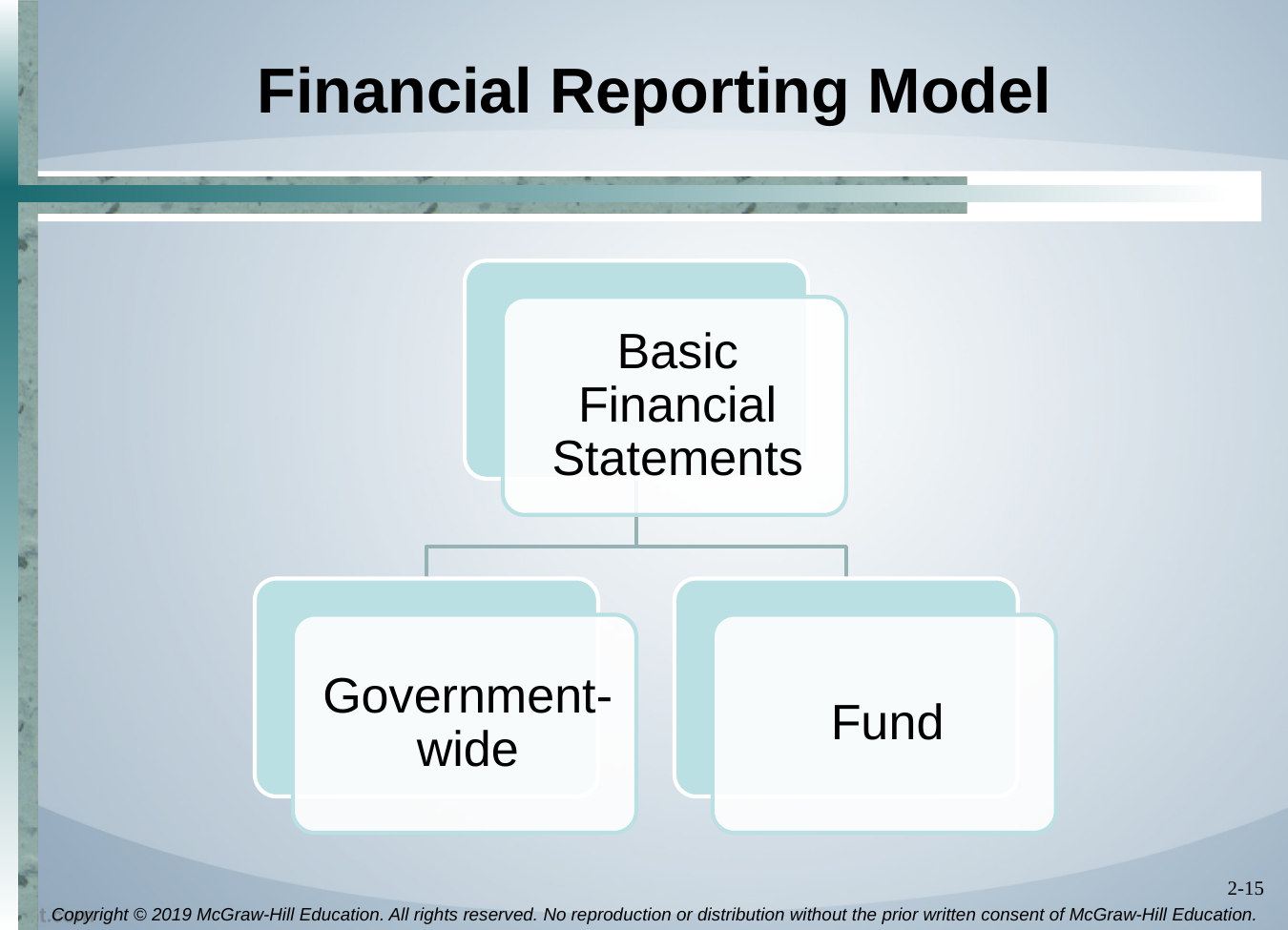

# Financial Reporting Model
Basic Financial Statements
Government-wide
Fund